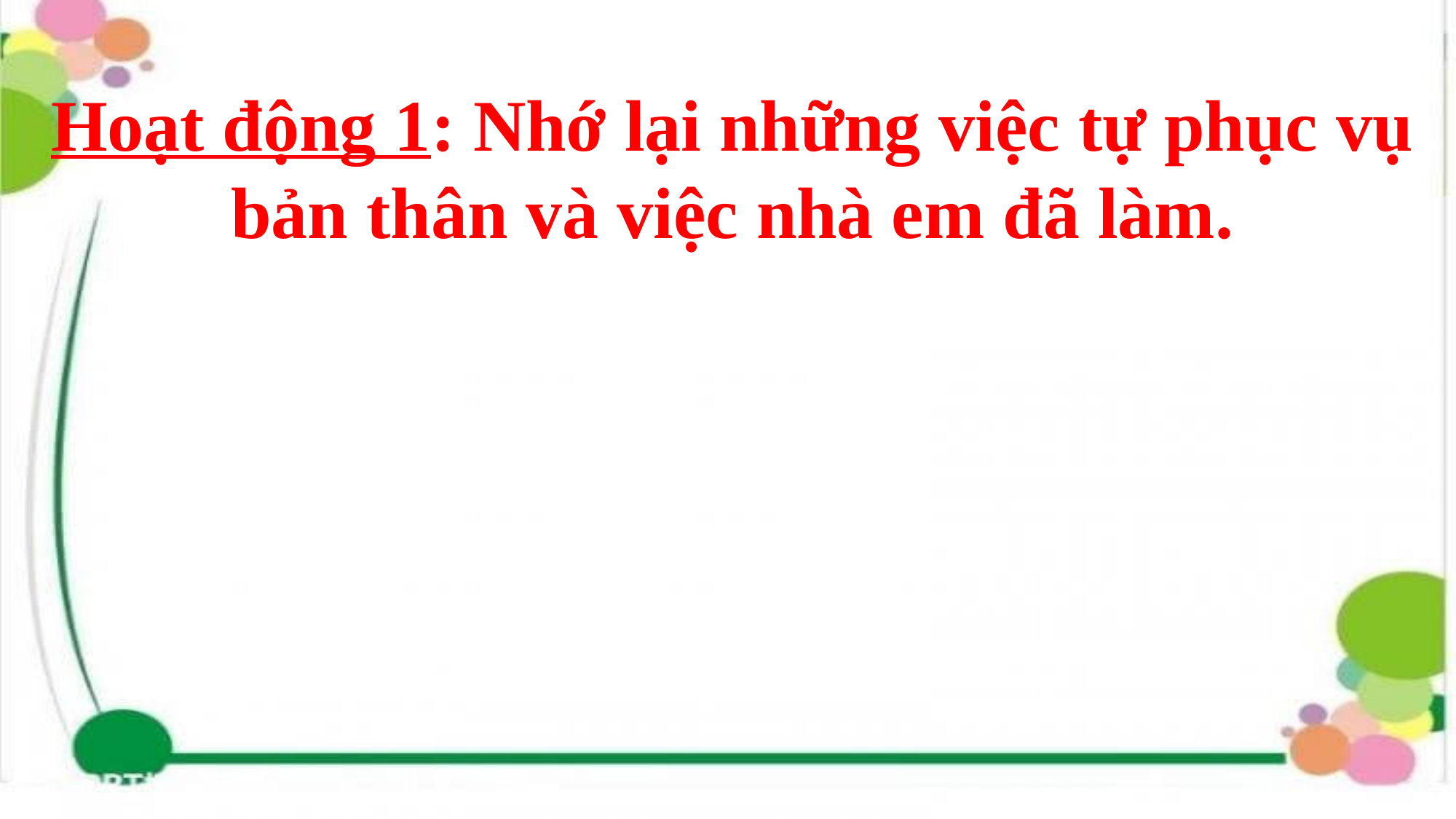

Hoạt động 1: Nhớ lại những việc tự phục vụ bản thân và việc nhà em đã làm.